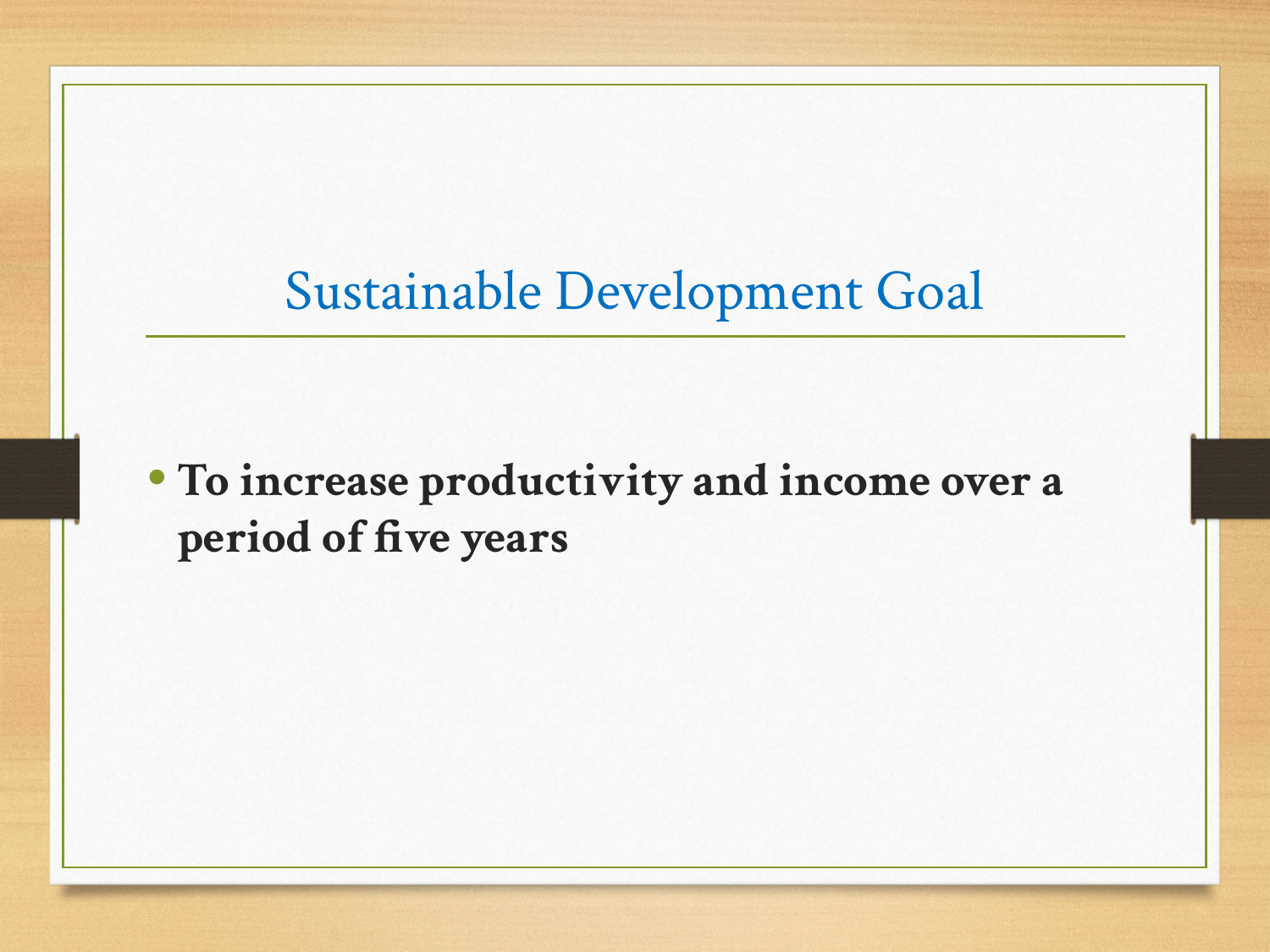

# Sustainable Development Goal
To increase productivity and income over a period of five years